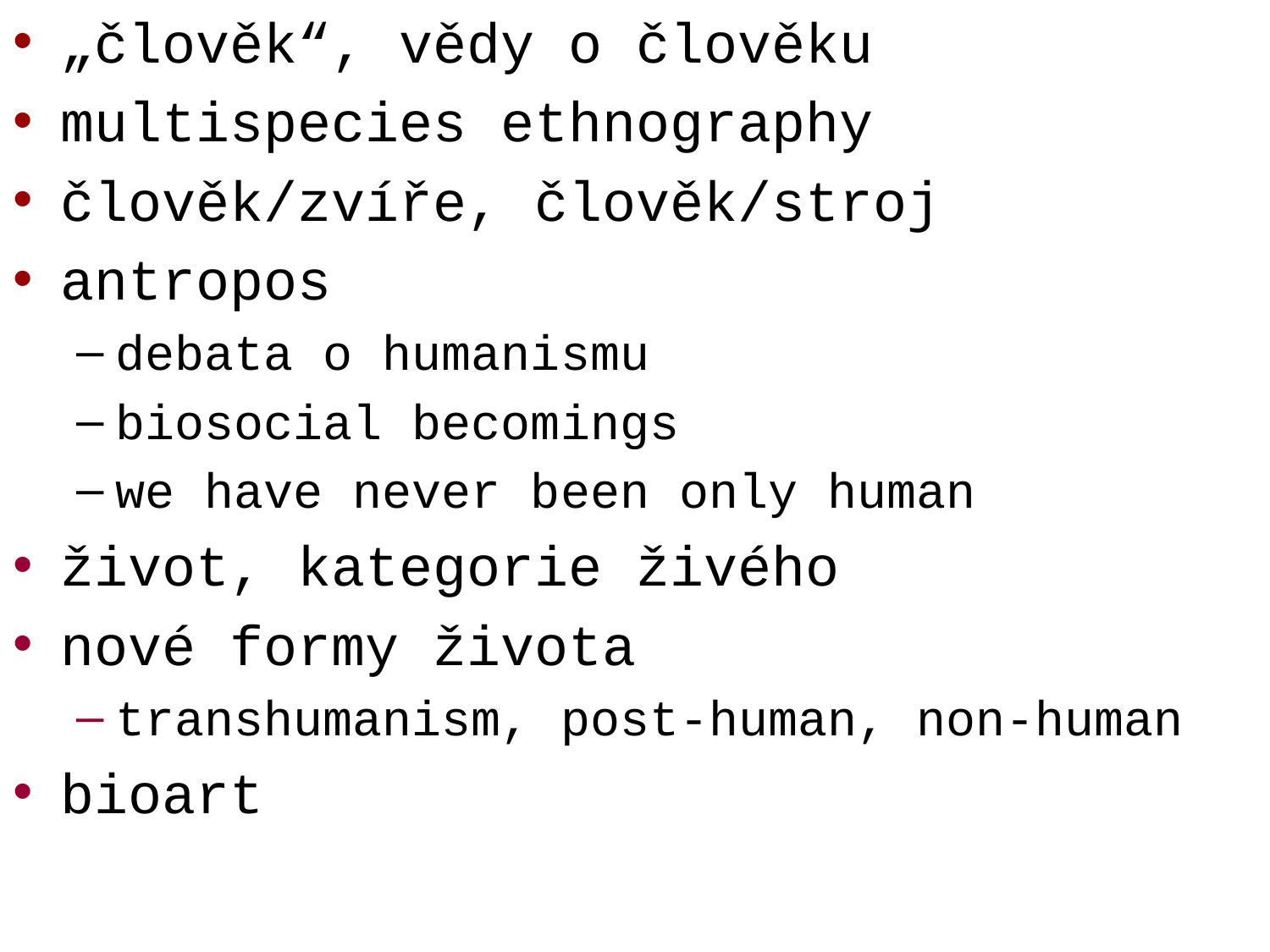

„člověk“, vědy o člověku
multispecies ethnography
člověk/zvíře, člověk/stroj
antropos
debata o humanismu
biosocial becomings
we have never been only human
život, kategorie živého
nové formy života
transhumanism, post-human, non-human
bioart